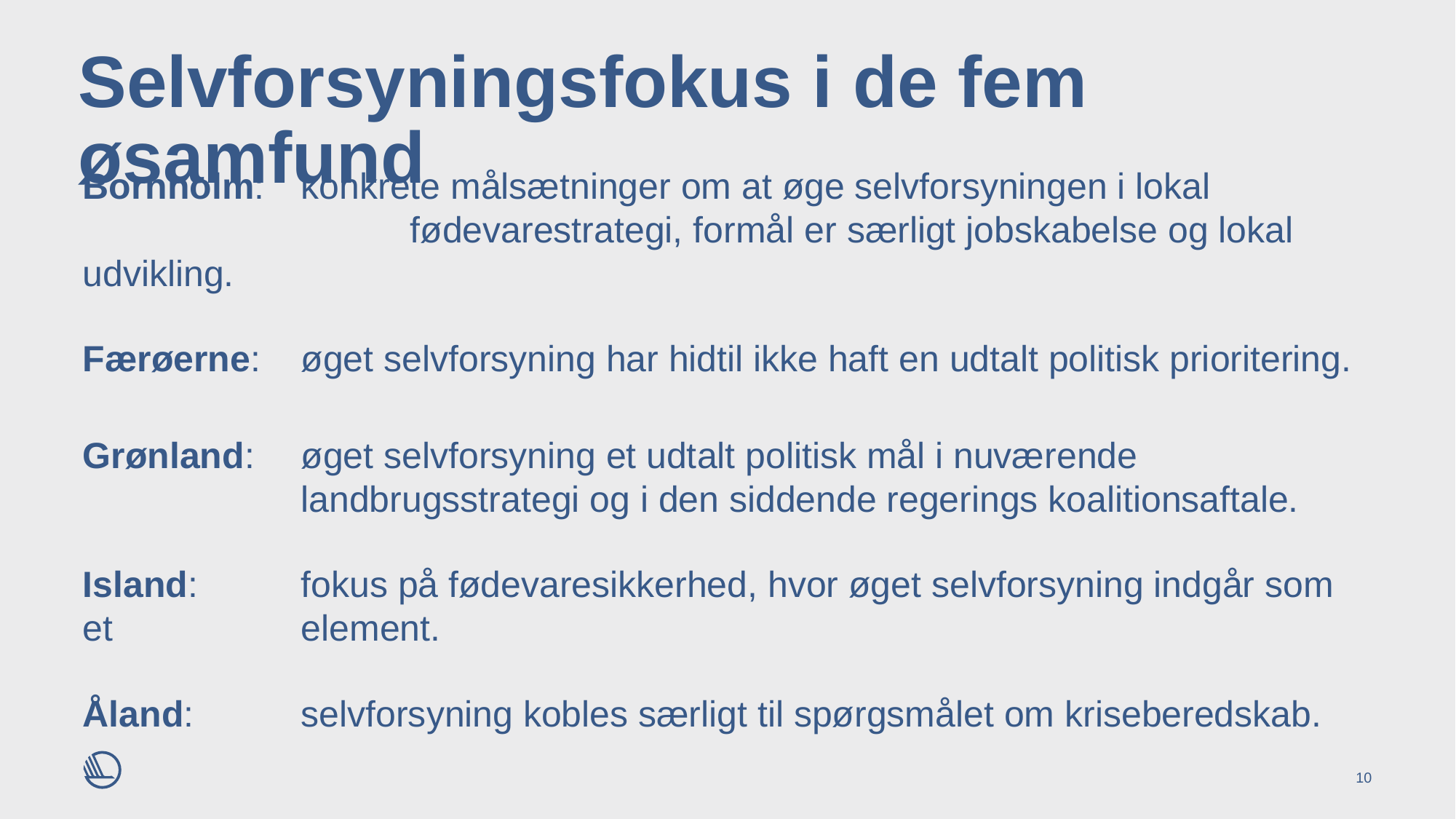

# Selvforsyningsfokus i de fem øsamfund
Bornholm: 	konkrete målsætninger om at øge selvforsyningen i lokal 				fødevarestrategi, formål er særligt jobskabelse og lokal udvikling.

Færøerne: 	øget selvforsyning har hidtil ikke haft en udtalt politisk prioritering.

Grønland: 	øget selvforsyning et udtalt politisk mål i nuværende 				landbrugsstrategi og i den siddende regerings koalitionsaftale.

Island: 	fokus på fødevaresikkerhed, hvor øget selvforsyning indgår som et 		element.

Åland: 	selvforsyning kobles særligt til spørgsmålet om kriseberedskab.
10
03/09/2018